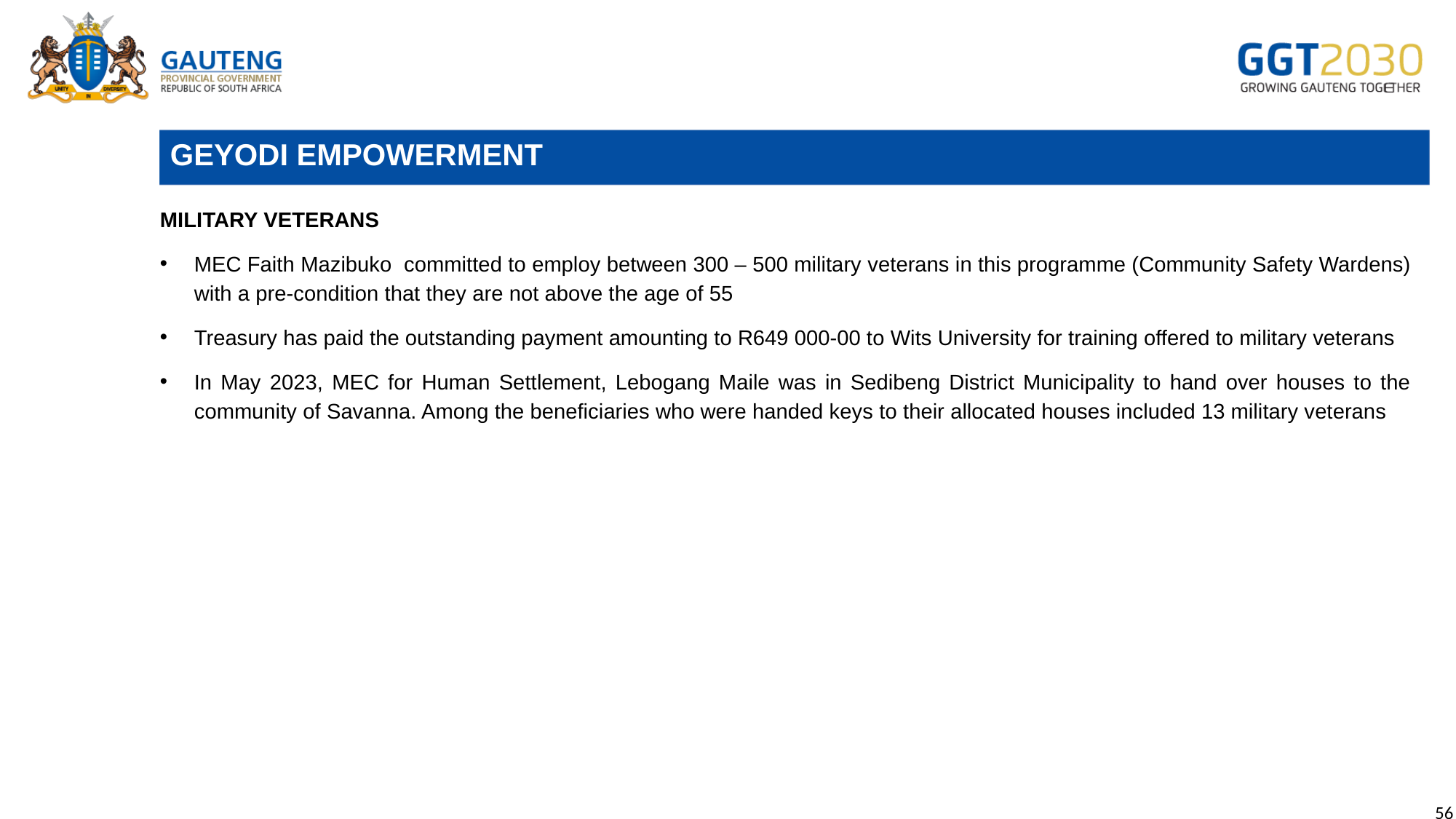

# GEYODI EMPOWERMENT

Military veterans
MEC Faith Mazibuko  committed to employ between 300 – 500 military veterans in this programme (Community Safety Wardens) with a pre-condition that they are not above the age of 55
Treasury has paid the outstanding payment amounting to R649 000-00 to Wits University for training offered to military veterans
In May 2023, MEC for Human Settlement, Lebogang Maile was in Sedibeng District Municipality to hand over houses to the community of Savanna. Among the beneficiaries who were handed keys to their allocated houses included 13 military veterans

56